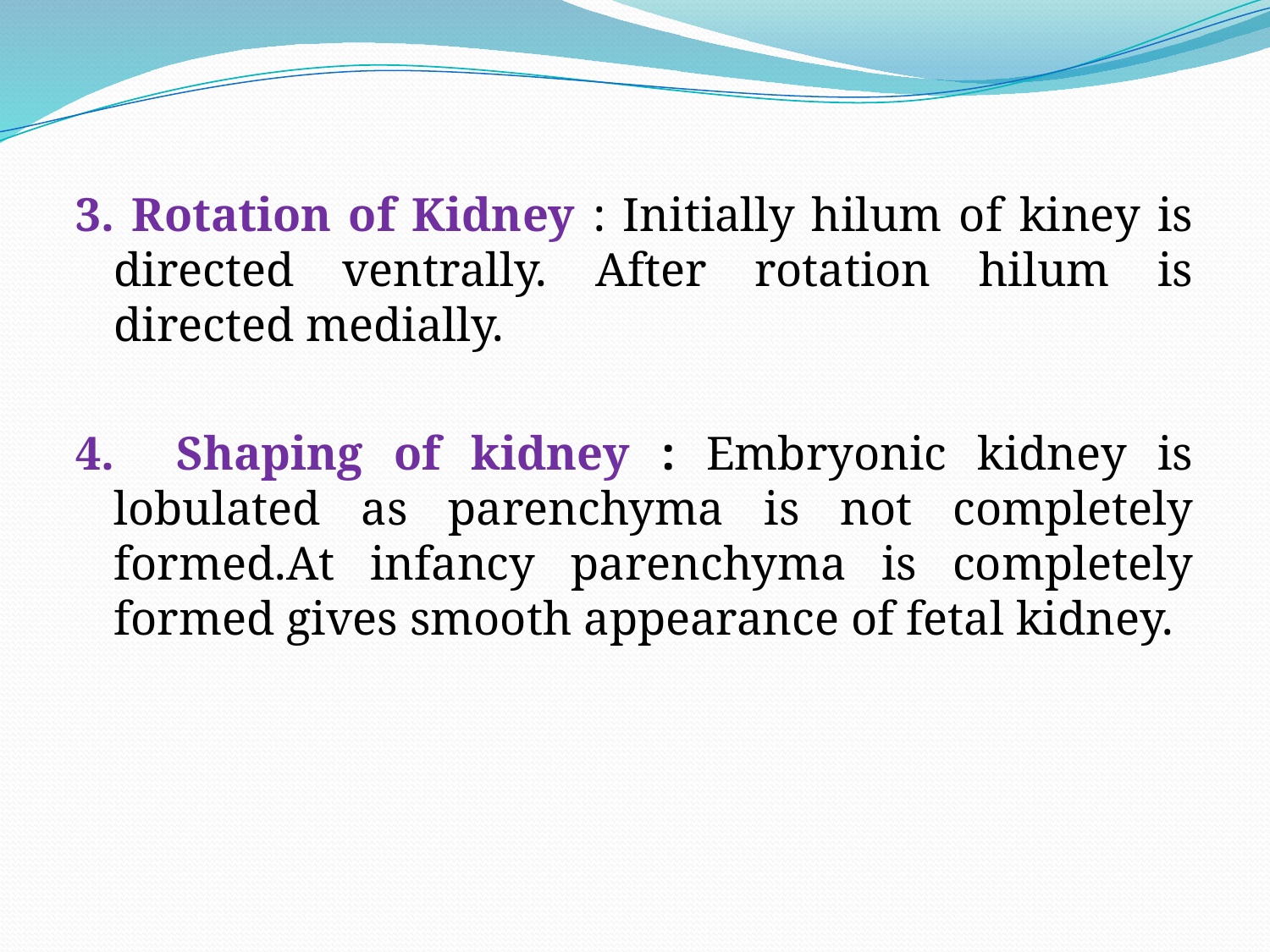

#
3. Rotation of Kidney : Initially hilum of kiney is directed ventrally. After rotation hilum is directed medially.

4.  Shaping of kidney : Embryonic kidney is lobulated as parenchyma is not completely formed.At infancy parenchyma is completely formed gives smooth appearance of fetal kidney.